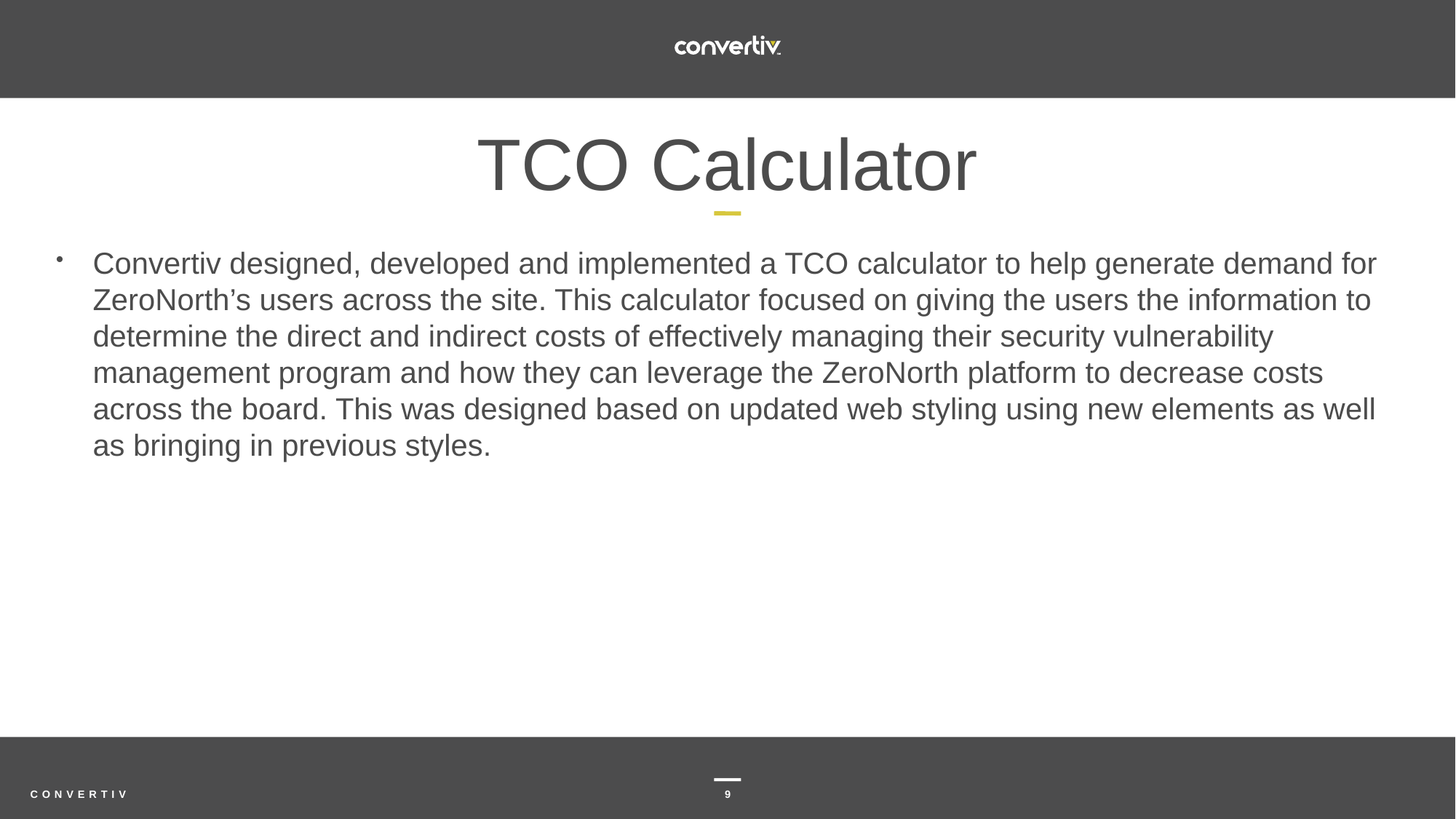

TCO Calculator
Convertiv designed, developed and implemented a TCO calculator to help generate demand for ZeroNorth’s users across the site. This calculator focused on giving the users the information to determine the direct and indirect costs of effectively managing their security vulnerability management program and how they can leverage the ZeroNorth platform to decrease costs across the board. This was designed based on updated web styling using new elements as well as bringing in previous styles.